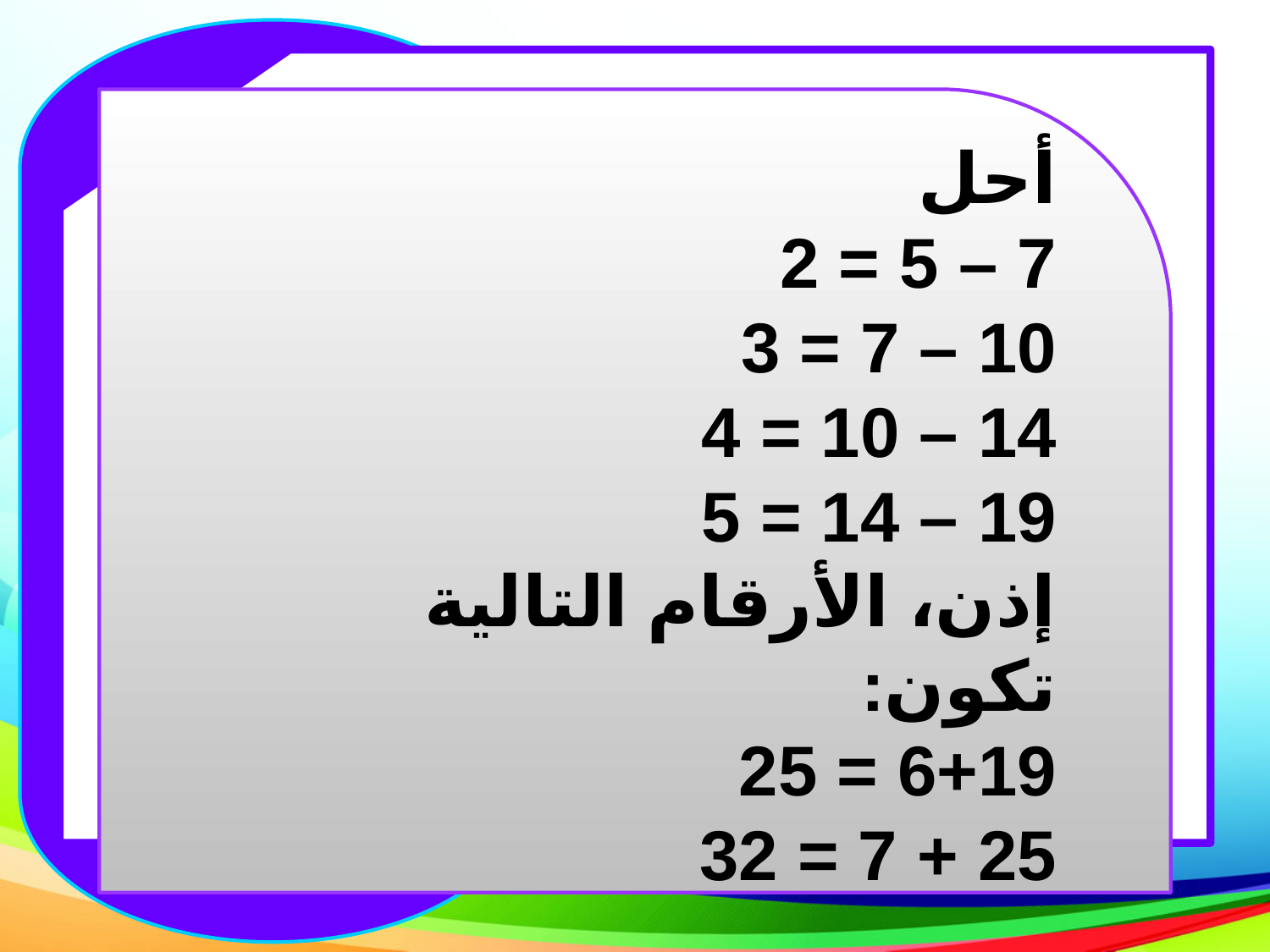

أحل
7 – 5 = 2
10 – 7 = 3
14 – 10 = 4
19 – 14 = 5
إذن، الأرقام التالية تكون:
19+6 = 25
25 + 7 = 32